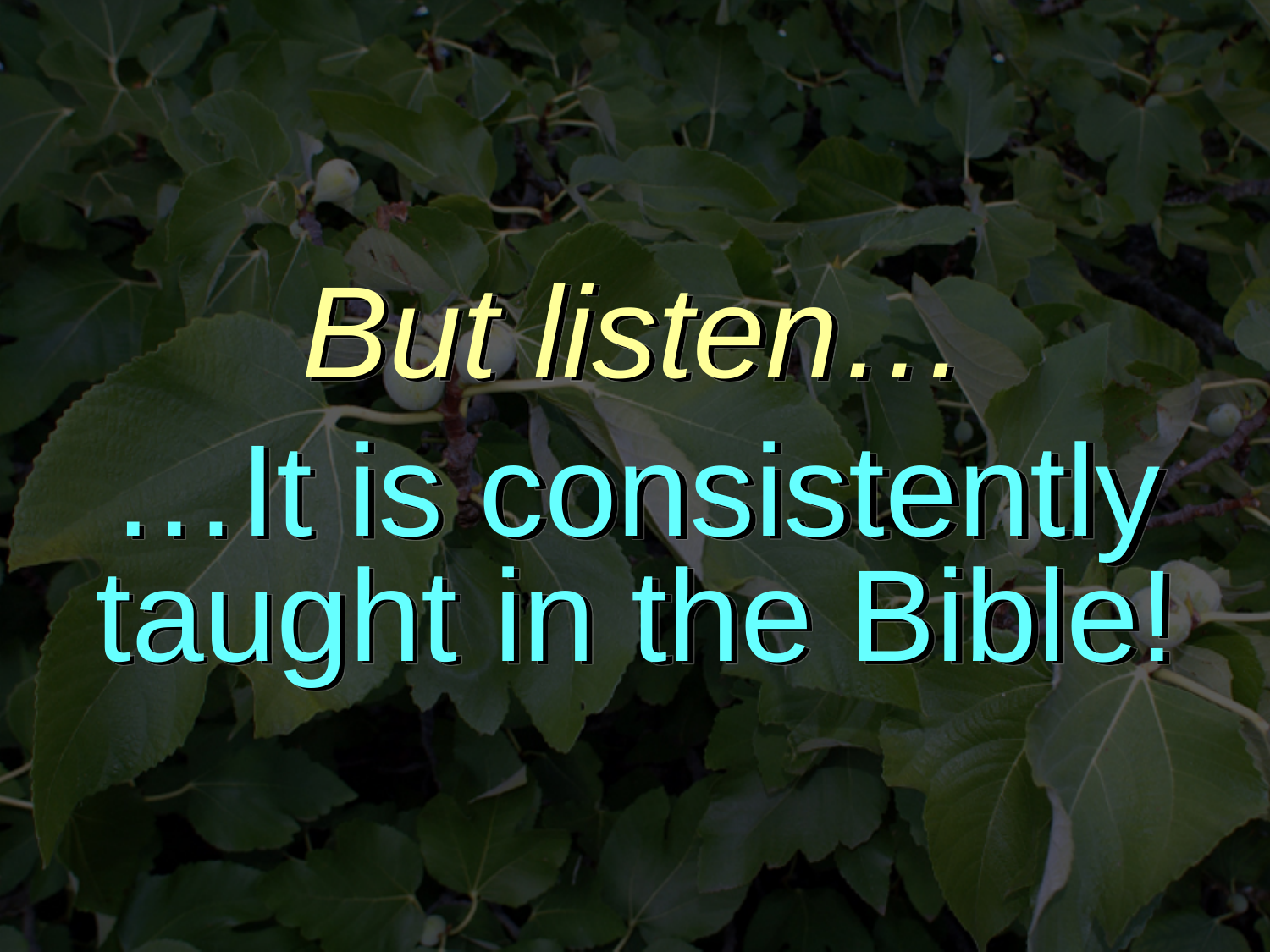

But listen…
…It is consistently taught in the Bible!